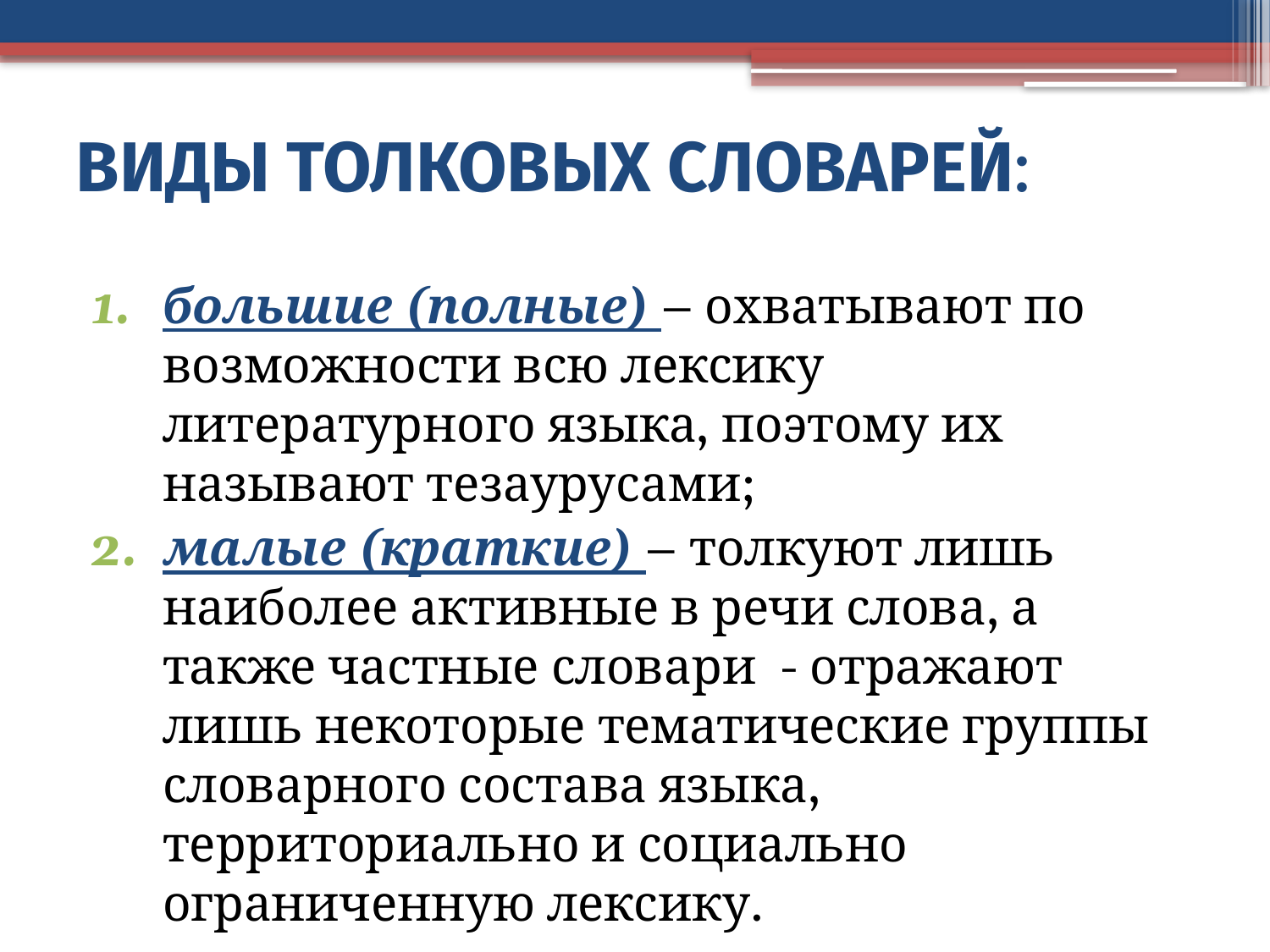

# ВИДЫ ТОЛКОВЫХ СЛОВАРЕЙ:
большие (полные) – охватывают по возможности всю лексику литературного языка, поэтому их называют тезаурусами;
малые (краткие) – толкуют лишь наиболее активные в речи слова, а также частные словари  - отражают лишь некоторые тематические группы словарного состава языка, территориально и социально ограниченную лексику.